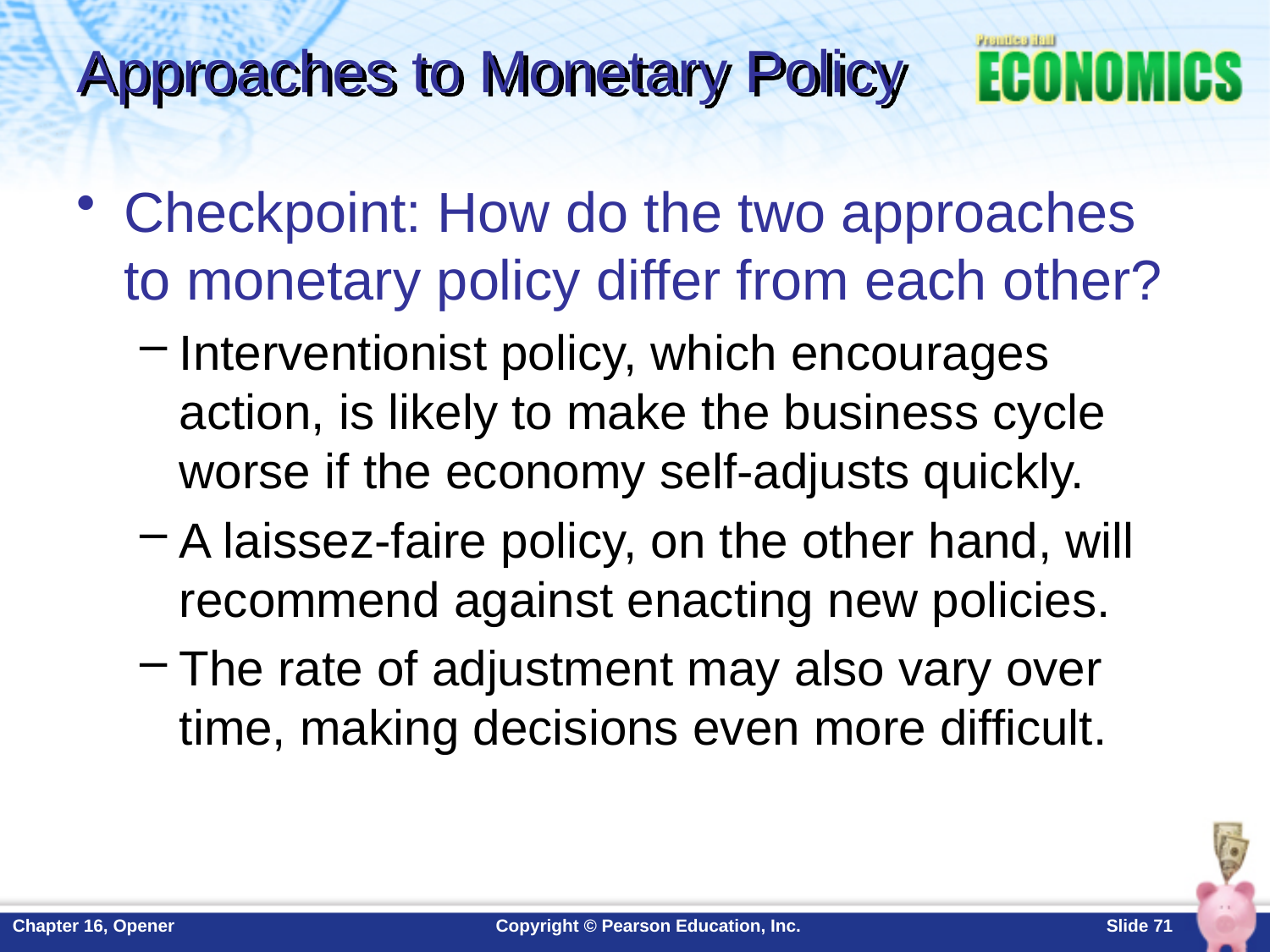

# Approaches to Monetary Policy
Checkpoint: How do the two approaches to monetary policy differ from each other?
Interventionist policy, which encourages action, is likely to make the business cycle worse if the economy self-adjusts quickly.
A laissez-faire policy, on the other hand, will recommend against enacting new policies.
The rate of adjustment may also vary over time, making decisions even more difficult.